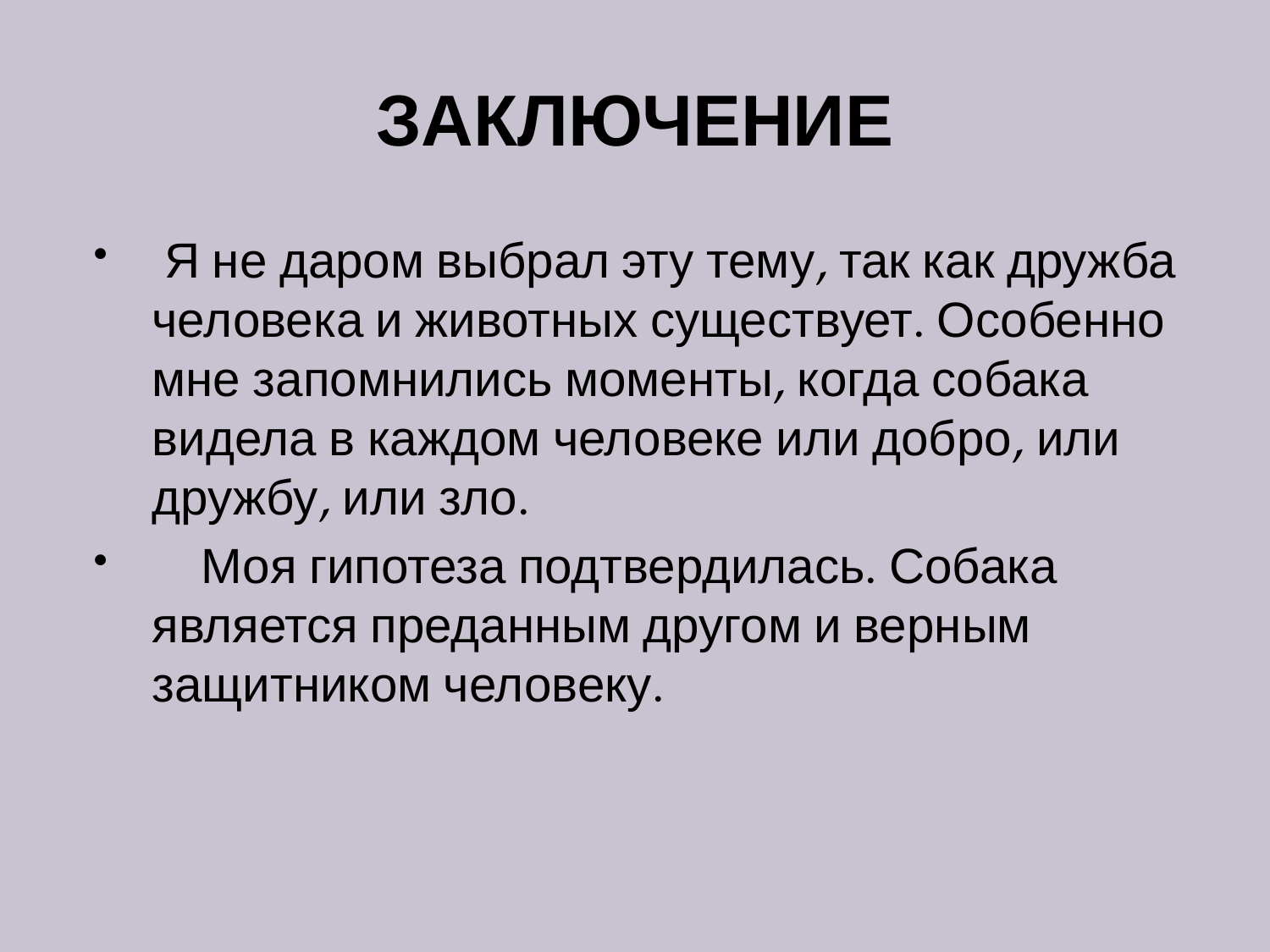

# ЗАКЛЮЧЕНИЕ
 Я не даром выбрал эту тему, так как дружба человека и животных существует. Особенно мне запомнились моменты, когда собака видела в каждом человеке или добро, или дружбу, или зло.
    Моя гипотеза подтвердилась. Собака является преданным другом и верным защитником человеку.